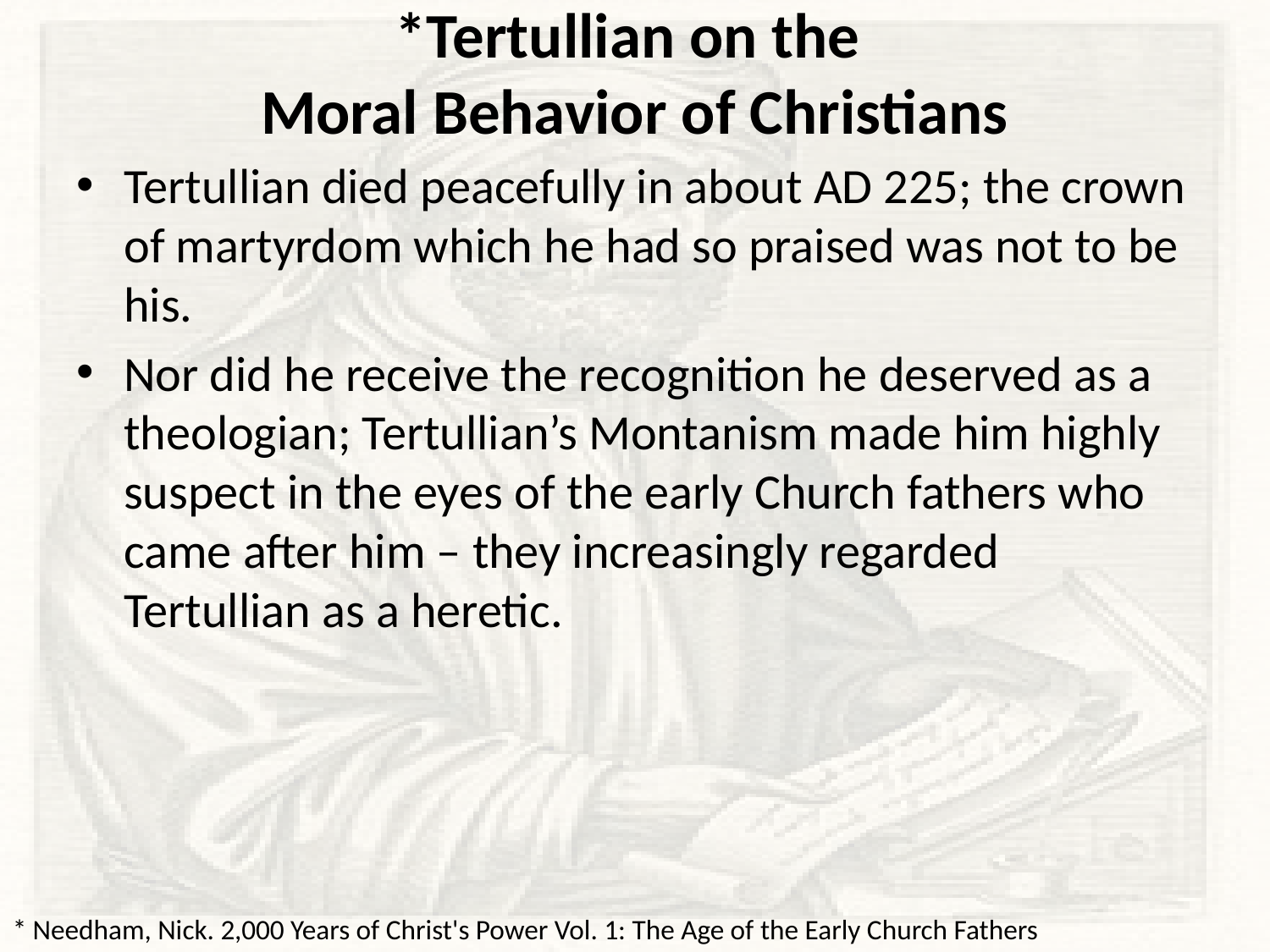

# *Tertullian on the Moral Behavior of Christians
Tertullian died peacefully in about AD 225; the crown of martyrdom which he had so praised was not to be his.
Nor did he receive the recognition he deserved as a theologian; Tertullian’s Montanism made him highly suspect in the eyes of the early Church fathers who came after him – they increasingly regarded Tertullian as a heretic.
* Needham, Nick. 2,000 Years of Christ's Power Vol. 1: The Age of the Early Church Fathers